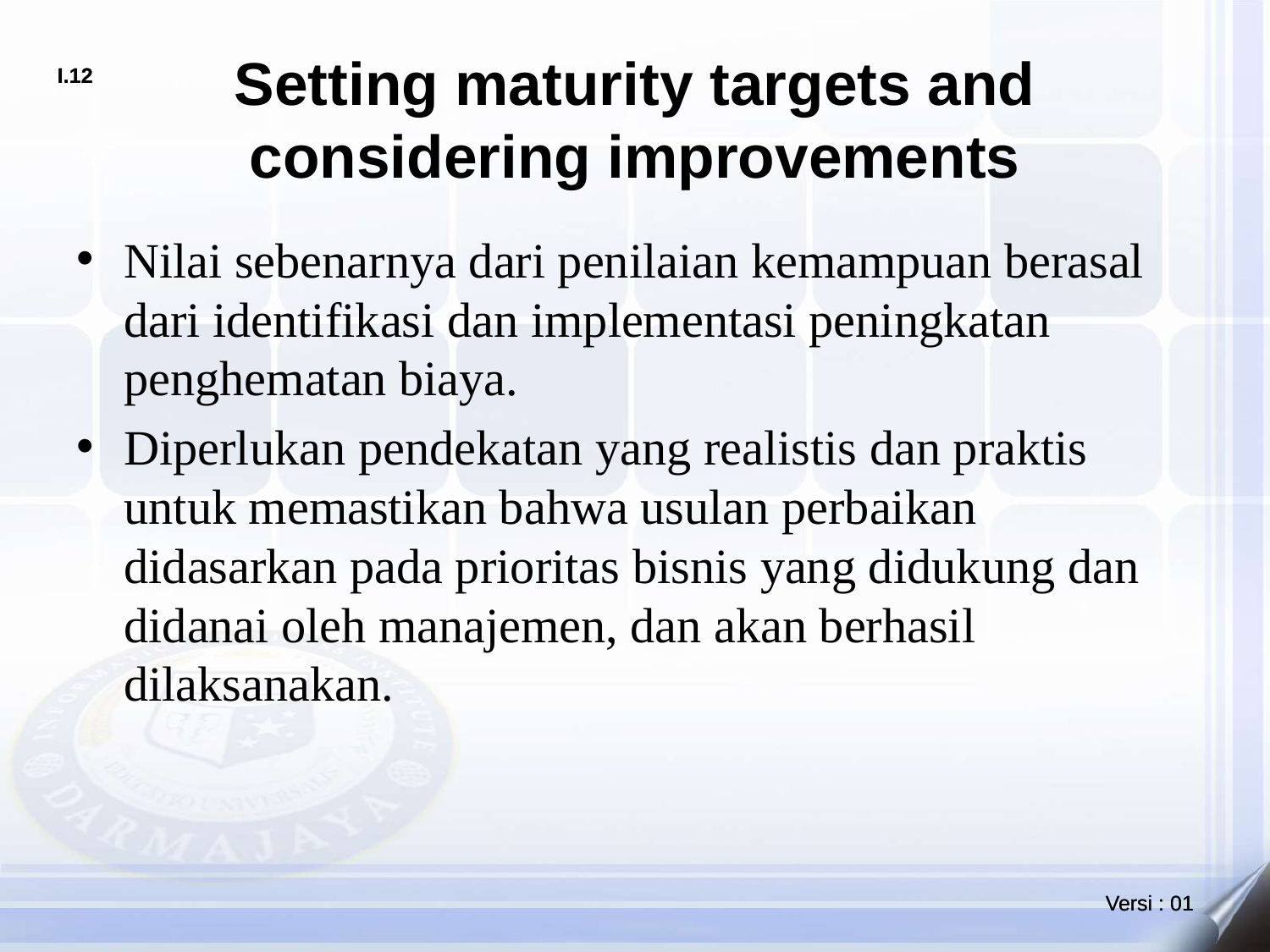

# Setting maturity targets and considering improvements
Nilai sebenarnya dari penilaian kemampuan berasal dari identifikasi dan implementasi peningkatan penghematan biaya.
Diperlukan pendekatan yang realistis dan praktis untuk memastikan bahwa usulan perbaikan didasarkan pada prioritas bisnis yang didukung dan didanai oleh manajemen, dan akan berhasil dilaksanakan.